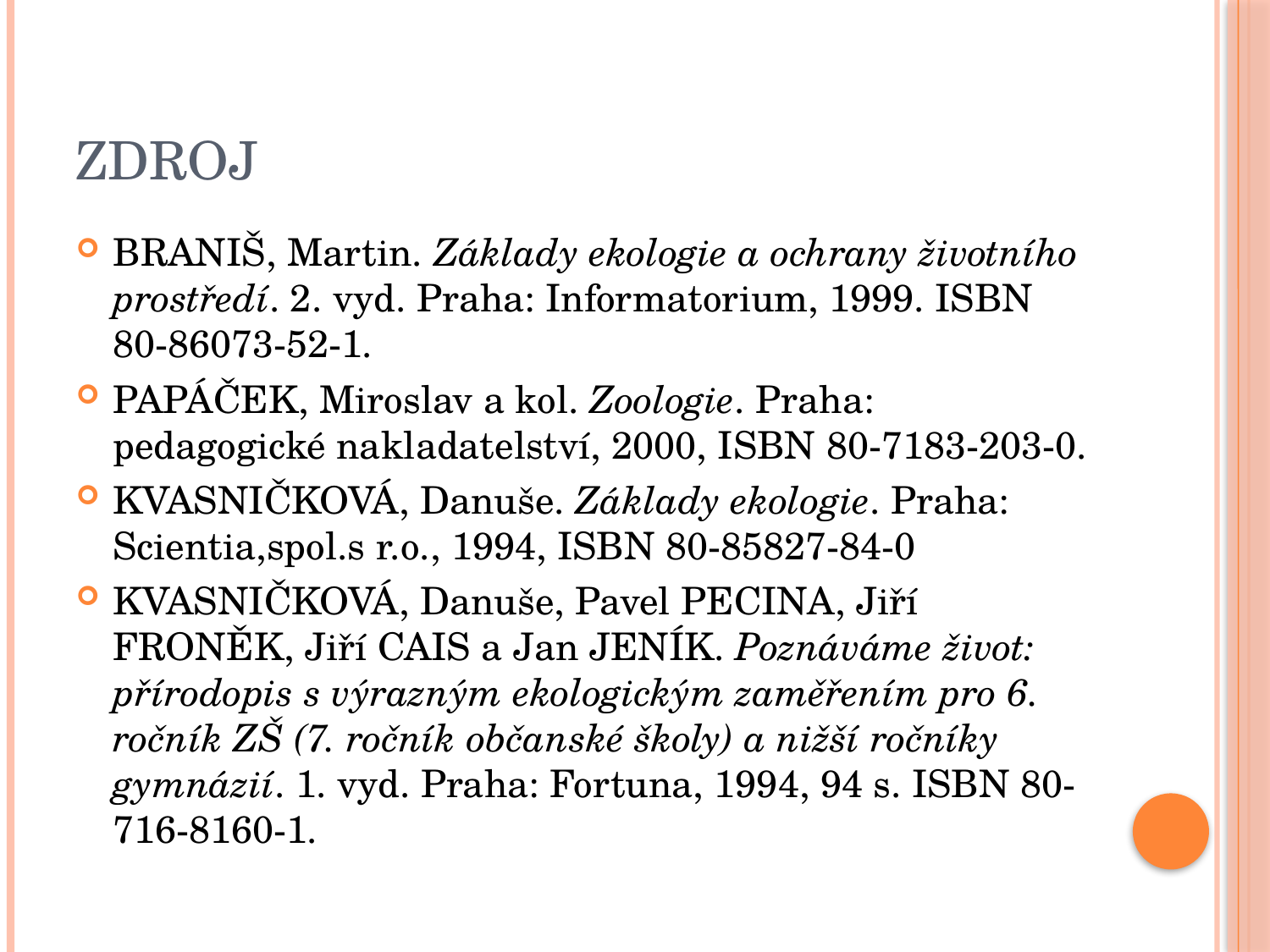

# zdroj
BRANIŠ, Martin. Základy ekologie a ochrany životního prostředí. 2. vyd. Praha: Informatorium, 1999. ISBN 80-86073-52-1.
PAPÁČEK, Miroslav a kol. Zoologie. Praha: pedagogické nakladatelství, 2000, ISBN 80-7183-203-0.
KVASNIČKOVÁ, Danuše. Základy ekologie. Praha: Scientia,spol.s r.o., 1994, ISBN 80-85827-84-0
KVASNIČKOVÁ, Danuše, Pavel PECINA, Jiří FRONĚK, Jiří CAIS a Jan JENÍK. Poznáváme život: přírodopis s výrazným ekologickým zaměřením pro 6. ročník ZŠ (7. ročník občanské školy) a nižší ročníky gymnázií. 1. vyd. Praha: Fortuna, 1994, 94 s. ISBN 80-716-8160-1.